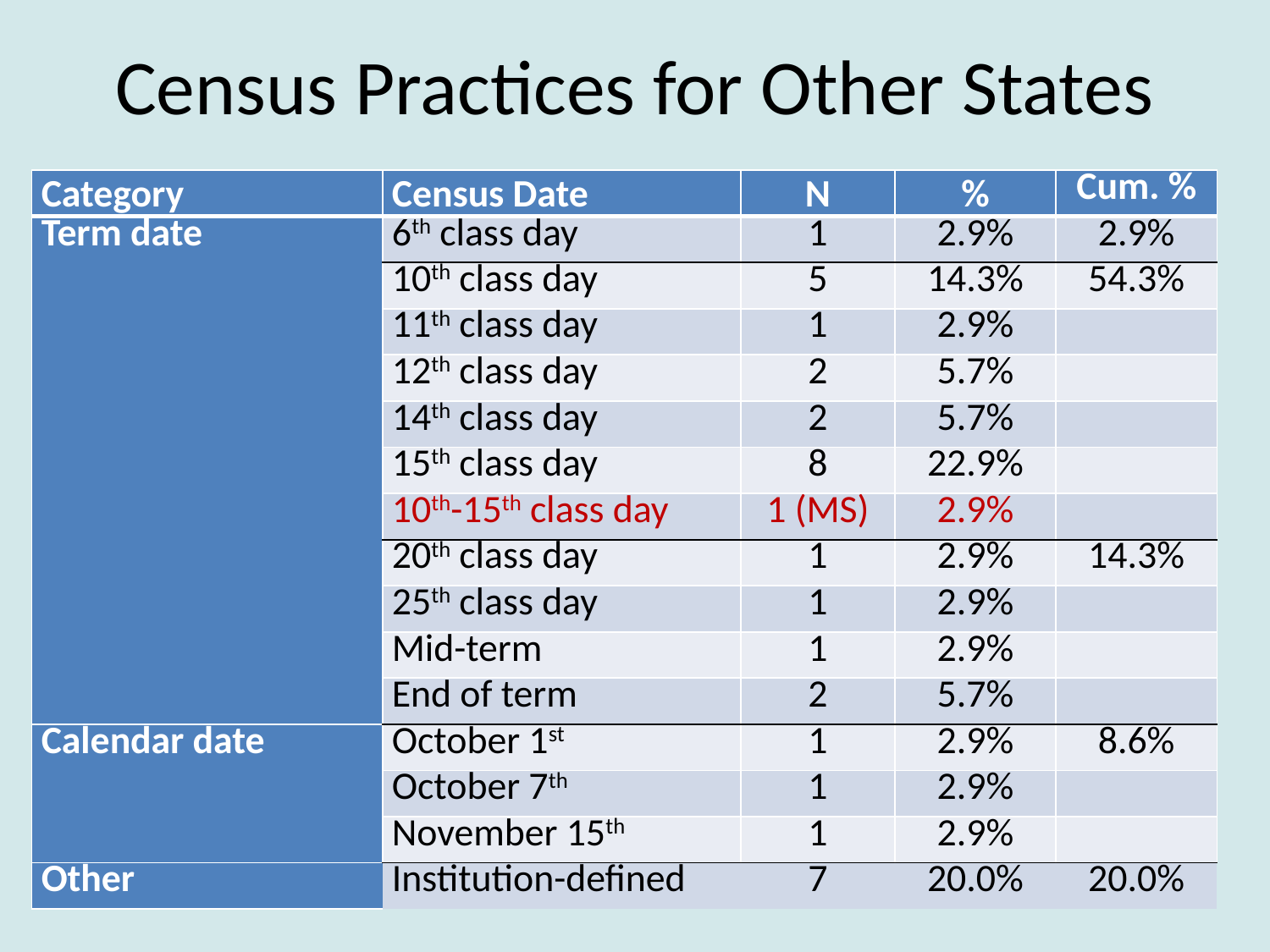

Census Practices for Other States
| Category | Census Date | N | % | Cum. % |
| --- | --- | --- | --- | --- |
| Term date | 6th class day | 1 | 2.9% | 2.9% |
|  | 10th class day | 5 | 14.3% | 54.3% |
|  | 11th class day | 1 | 2.9% |  |
|  | 12th class day | 2 | 5.7% |  |
|  | 14th class day | 2 | 5.7% |  |
|  | 15th class day | 8 | 22.9% |  |
|  | 10th-15th class day | 1 (MS) | 2.9% |  |
|  | 20th class day | 1 | 2.9% | 14.3% |
|  | 25th class day | 1 | 2.9% |  |
|  | Mid-term | 1 | 2.9% |  |
|  | End of term | 2 | 5.7% |  |
| Calendar date | October 1st | 1 | 2.9% | 8.6% |
|  | October 7th | 1 | 2.9% |  |
|  | November 15th | 1 | 2.9% |  |
| Other | Institution-defined | 7 | 20.0% | 20.0% |